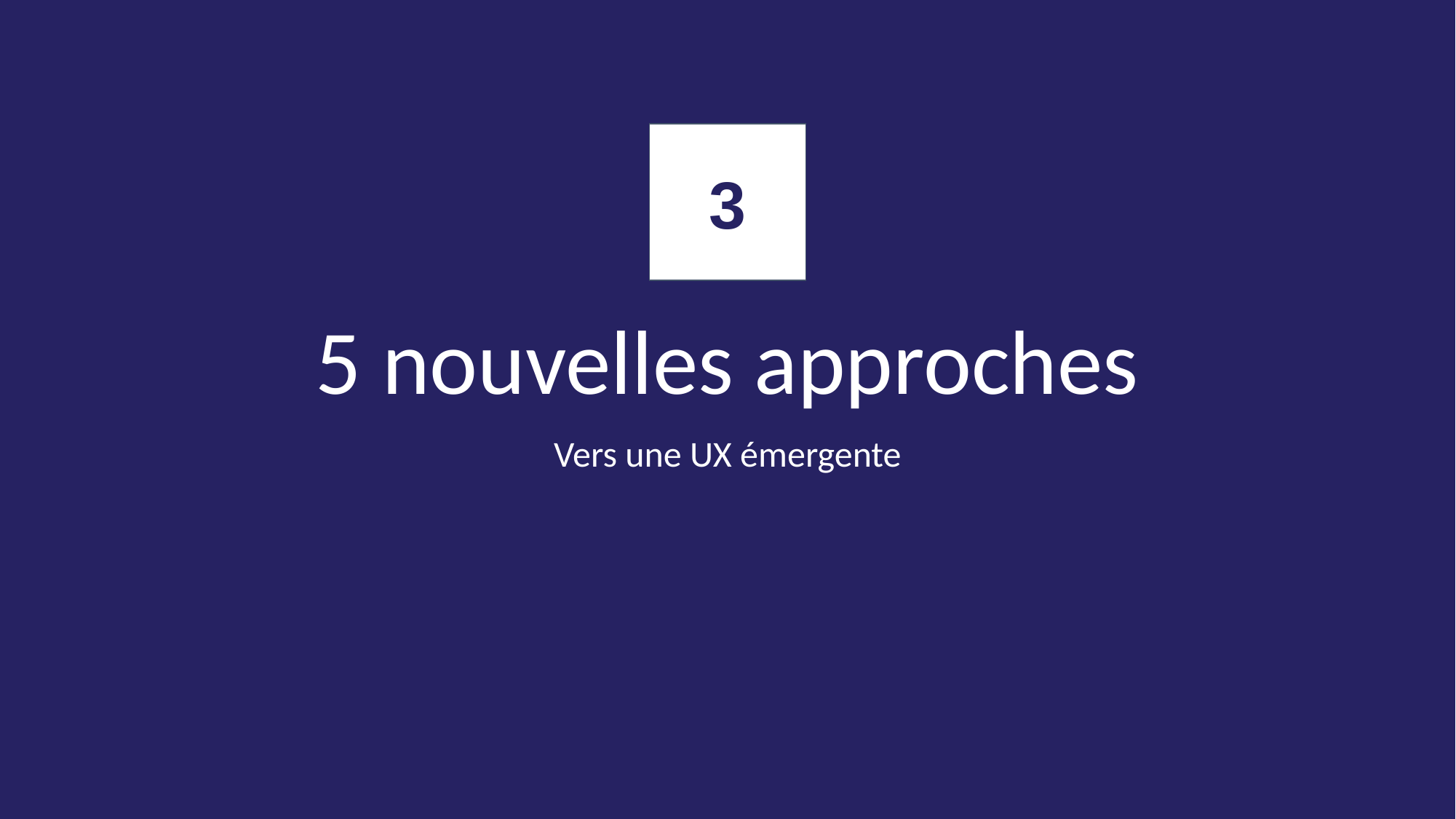

3
# 5 nouvelles approches
Vers une UX émergente